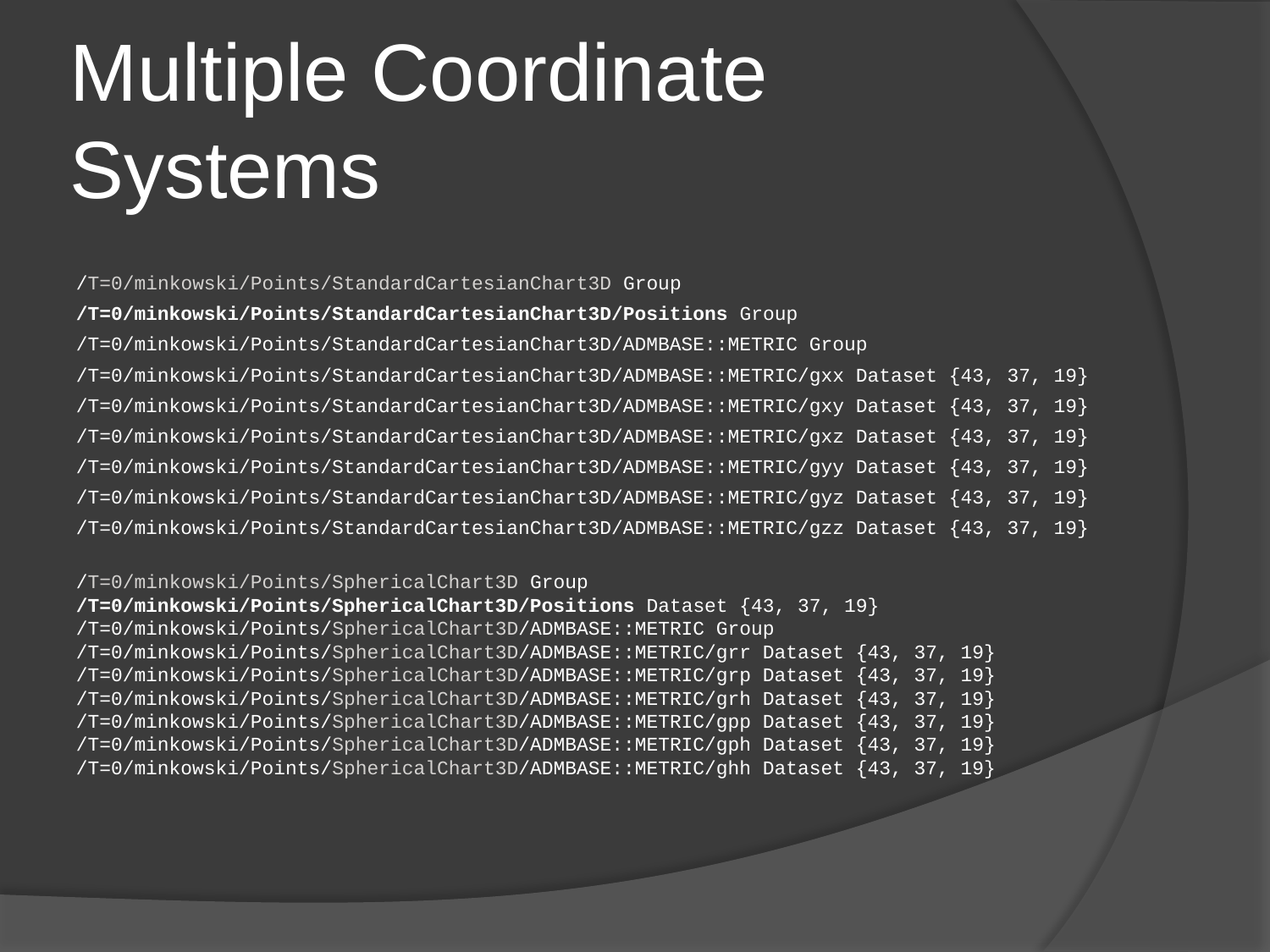

# Multiple Coordinate Systems
/T=0/minkowski/Points/StandardCartesianChart3D Group
/T=0/minkowski/Points/StandardCartesianChart3D/Positions Group
/T=0/minkowski/Points/StandardCartesianChart3D/ADMBASE::METRIC Group
/T=0/minkowski/Points/StandardCartesianChart3D/ADMBASE::METRIC/gxx Dataset {43, 37, 19}
/T=0/minkowski/Points/StandardCartesianChart3D/ADMBASE::METRIC/gxy Dataset {43, 37, 19}
/T=0/minkowski/Points/StandardCartesianChart3D/ADMBASE::METRIC/gxz Dataset {43, 37, 19}
/T=0/minkowski/Points/StandardCartesianChart3D/ADMBASE::METRIC/gyy Dataset {43, 37, 19}
/T=0/minkowski/Points/StandardCartesianChart3D/ADMBASE::METRIC/gyz Dataset {43, 37, 19}
/T=0/minkowski/Points/StandardCartesianChart3D/ADMBASE::METRIC/gzz Dataset {43, 37, 19}

/T=0/minkowski/Points/SphericalChart3D Group
/T=0/minkowski/Points/SphericalChart3D/Positions Dataset {43, 37, 19}
/T=0/minkowski/Points/SphericalChart3D/ADMBASE::METRIC Group
/T=0/minkowski/Points/SphericalChart3D/ADMBASE::METRIC/grr Dataset {43, 37, 19}
/T=0/minkowski/Points/SphericalChart3D/ADMBASE::METRIC/grp Dataset {43, 37, 19}
/T=0/minkowski/Points/SphericalChart3D/ADMBASE::METRIC/grh Dataset {43, 37, 19}
/T=0/minkowski/Points/SphericalChart3D/ADMBASE::METRIC/gpp Dataset {43, 37, 19}
/T=0/minkowski/Points/SphericalChart3D/ADMBASE::METRIC/gph Dataset {43, 37, 19}
/T=0/minkowski/Points/SphericalChart3D/ADMBASE::METRIC/ghh Dataset {43, 37, 19}